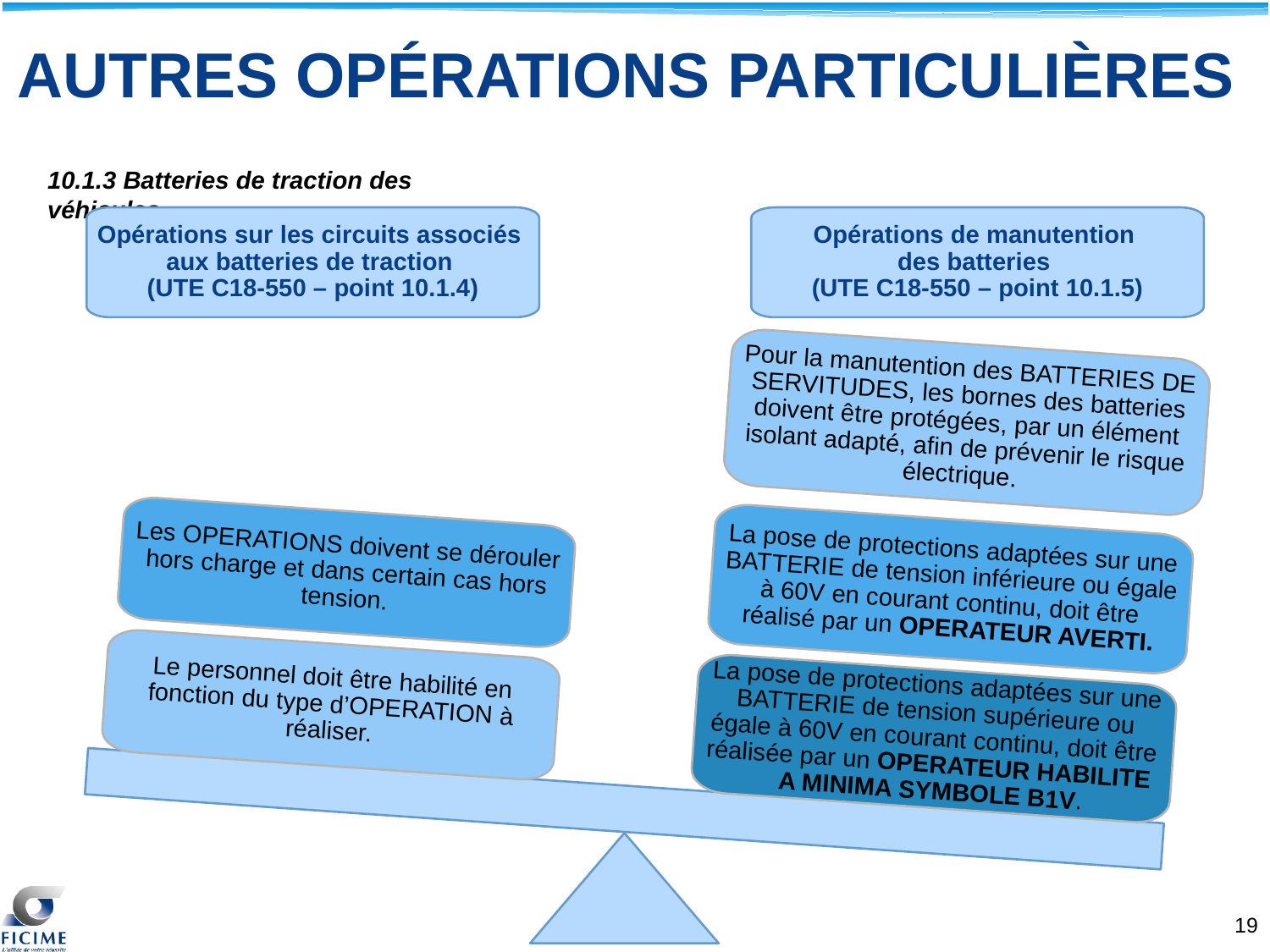

AUTRES OPÉRATIONS PARTICULIÈRES
10.1.3 Batteries de traction des véhicules
Opérations sur les circuits associés
aux batteries de traction
(UTE C18-550 – point 10.1.4)
Opérations de manutention
des batteries
(UTE C18-550 – point 10.1.5)
Pour la manutention des BATTERIES DE SERVITUDES, les bornes des batteries doivent être protégées, par un élément isolant adapté, afin de prévenir le risque électrique.
Les OPERATIONS doivent se dérouler hors charge et dans certain cas hors tension.
La pose de protections adaptées sur une BATTERIE de tension inférieure ou égale à 60V en courant continu, doit être réalisé par un OPERATEUR AVERTI.
Le personnel doit être habilité en fonction du type d’OPERATION à réaliser.
La pose de protections adaptées sur une BATTERIE de tension supérieure ou égale à 60V en courant continu, doit être réalisée par un OPERATEUR HABILITE
A MINIMA SYMBOLE B1V.

19